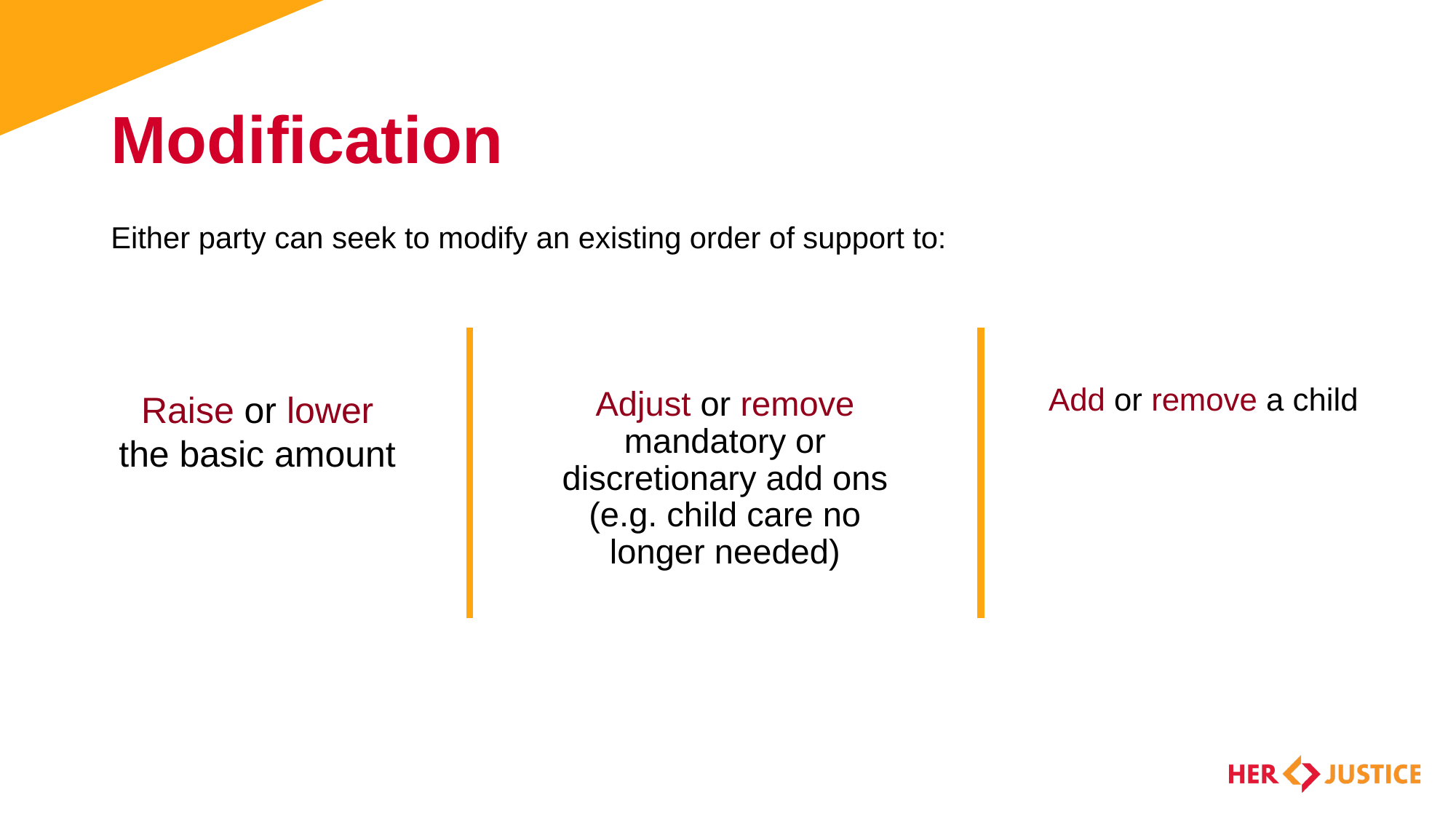

# Modification
Either party can seek to modify an existing order of support to:
Add or remove a child

Raise or lower the basic amount

Adjust or remove mandatory or discretionary add ons (e.g. child care no longer needed)